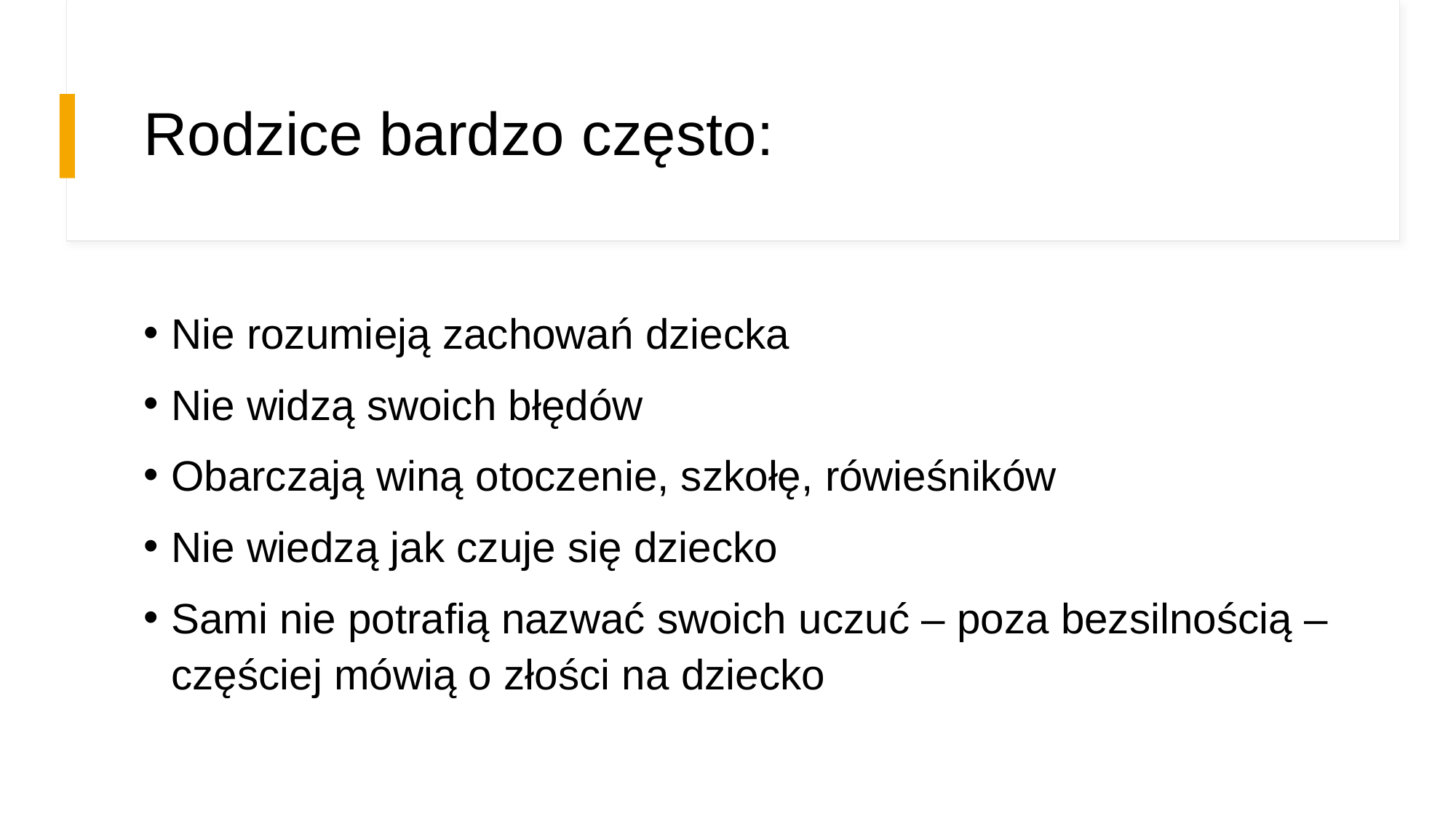

# Rodzice bardzo często:
Nie rozumieją zachowań dziecka
Nie widzą swoich błędów
Obarczają winą otoczenie, szkołę, rówieśników
Nie wiedzą jak czuje się dziecko
Sami nie potrafią nazwać swoich uczuć – poza bezsilnością – częściej mówią o złości na dziecko